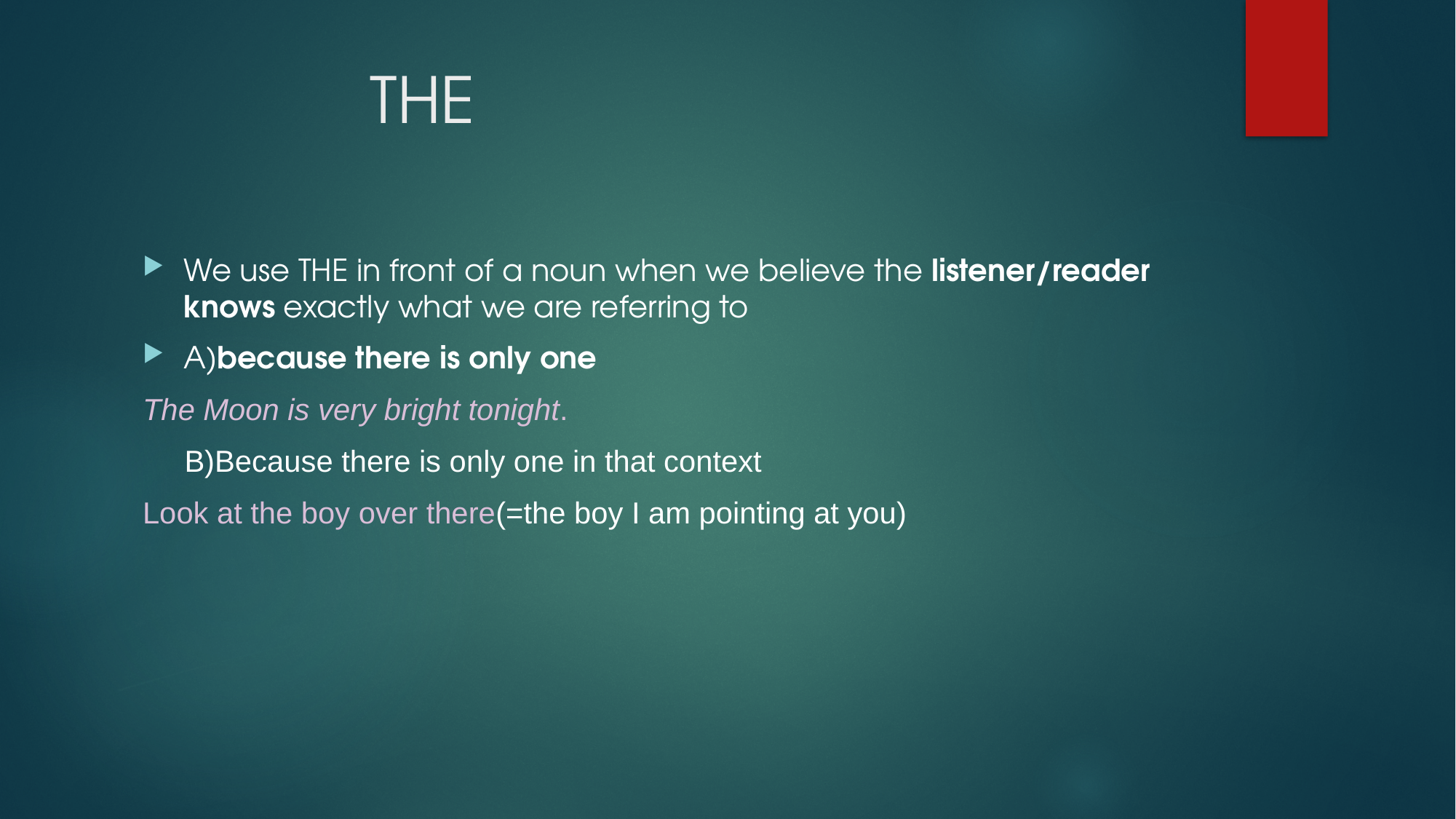

# THE
We use THE in front of a noun when we believe the listener/reader knows exactly what we are referring to
A)because there is only one
The Moon is very bright tonight.
     B)Because there is only one in that context
Look at the boy over there(=the boy I am pointing at you)